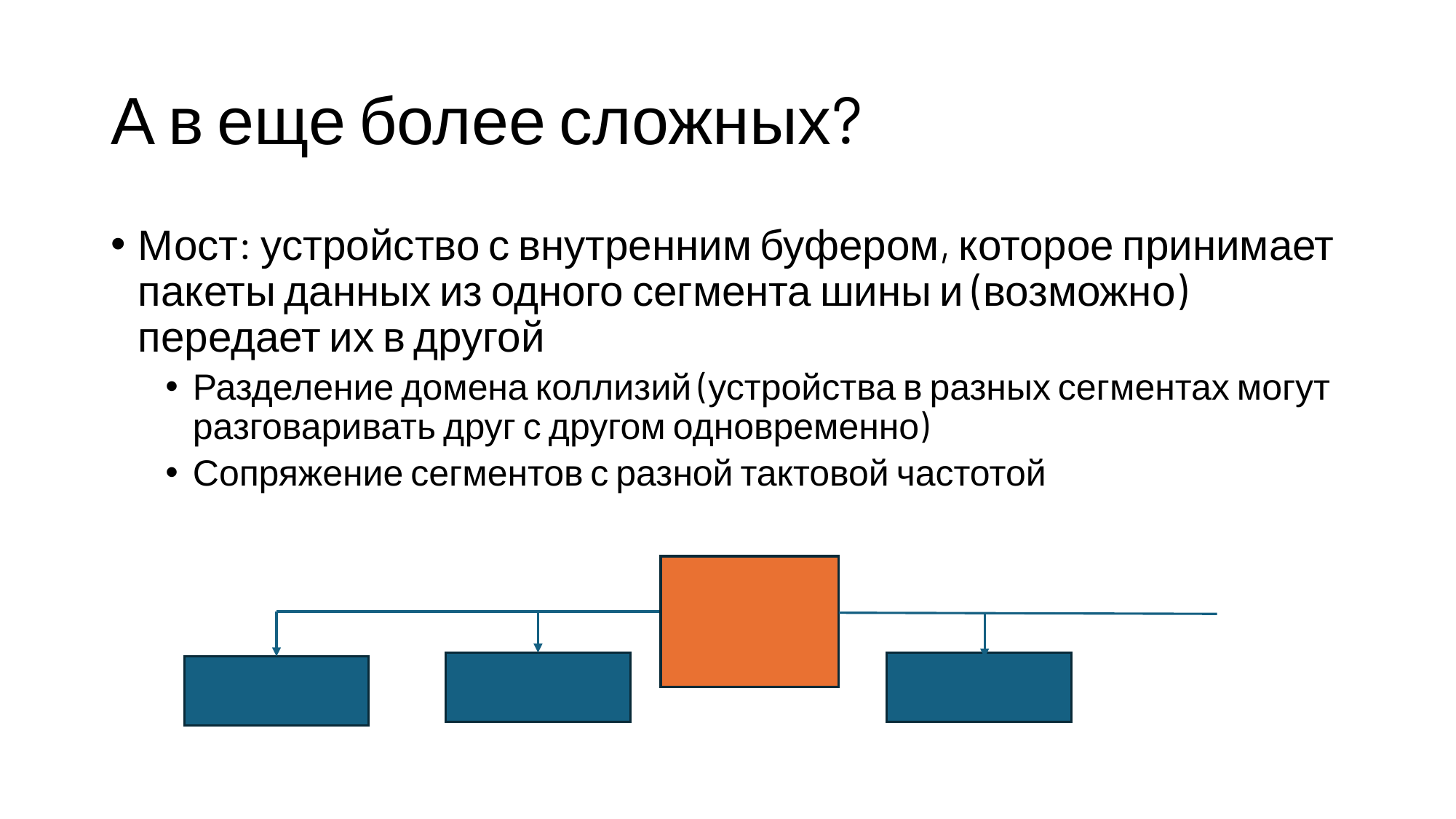

# А в еще более сложных?
Мост: устройство с внутренним буфером, которое принимает пакеты данных из одного сегмента шины и (возможно) передает их в другой
Разделение домена коллизий (устройства в разных сегментах могут разговаривать друг с другом одновременно)
Сопряжение сегментов с разной тактовой частотой